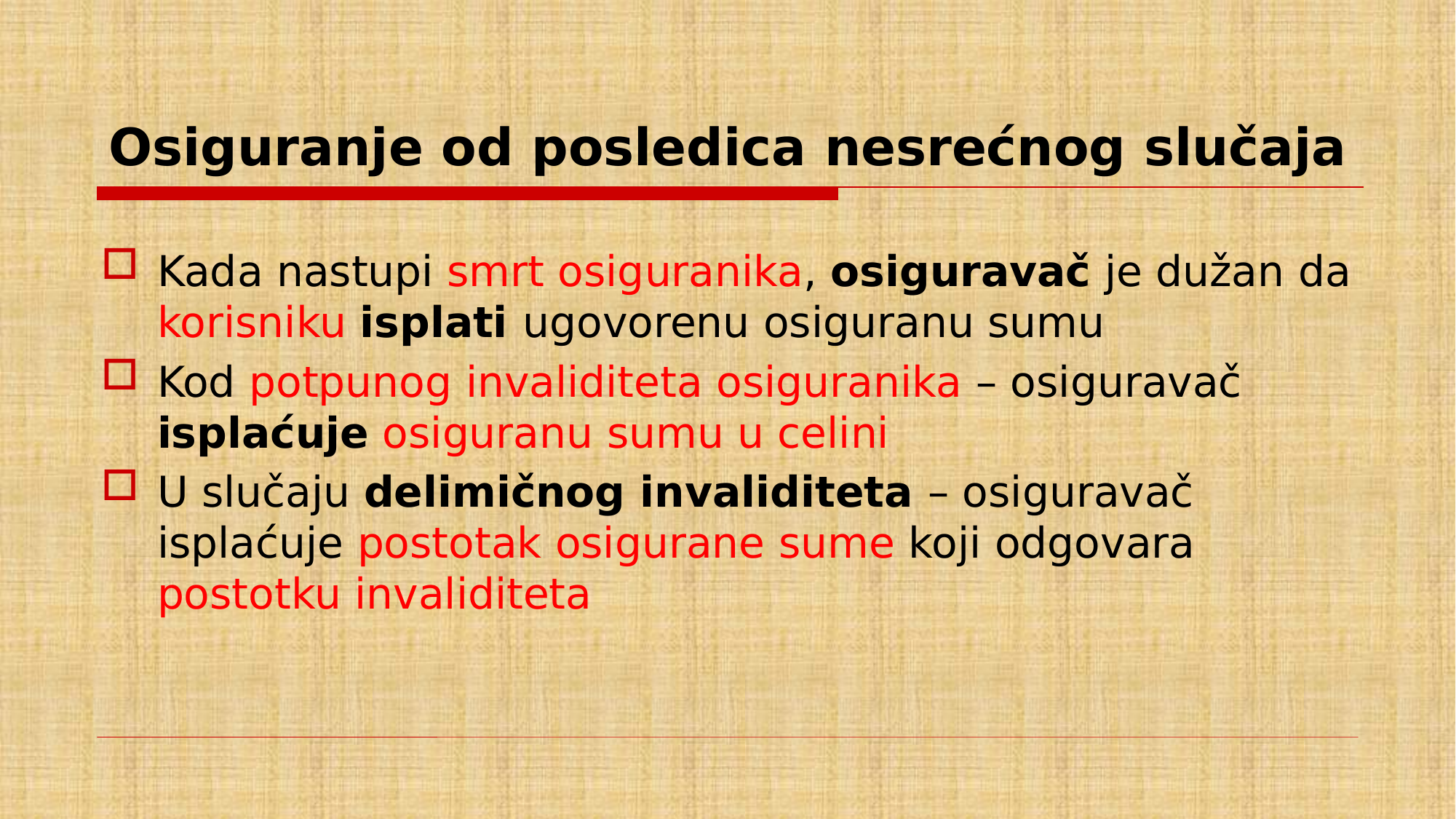

# Osiguranje od posledica nesrećnog slučaja
Kada nastupi smrt osiguranika, osiguravač je dužan da korisniku isplati ugovorenu osiguranu sumu
Kod potpunog invaliditeta osiguranika – osiguravač isplaćuje osiguranu sumu u celini
U slučaju delimičnog invaliditeta – osiguravač isplaćuje postotak osigurane sume koji odgovara postotku invaliditeta